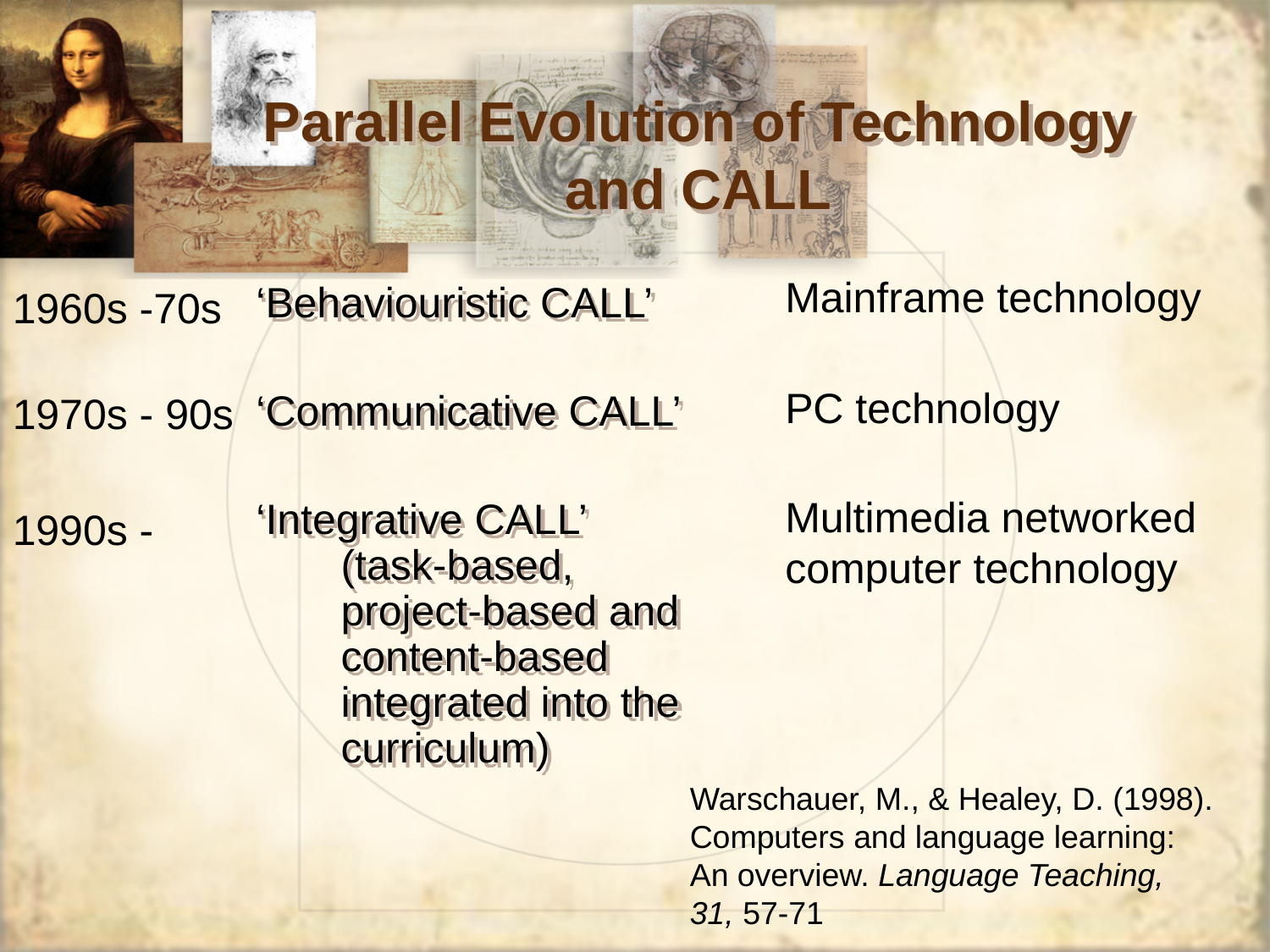

# Parallel Evolution of Technology and CALL
Mainframe technology
PC technology
Multimedia networked computer technology

1960s -70s
‘Behaviouristic CALL’

‘Communicative CALL’

‘Integrative CALL’
(task-based, project-based and content-based integrated into the curriculum)
1970s - 90s
1990s -
Warschauer, M., & Healey, D. (1998). Computers and language learning: An overview. Language Teaching, 31, 57-71